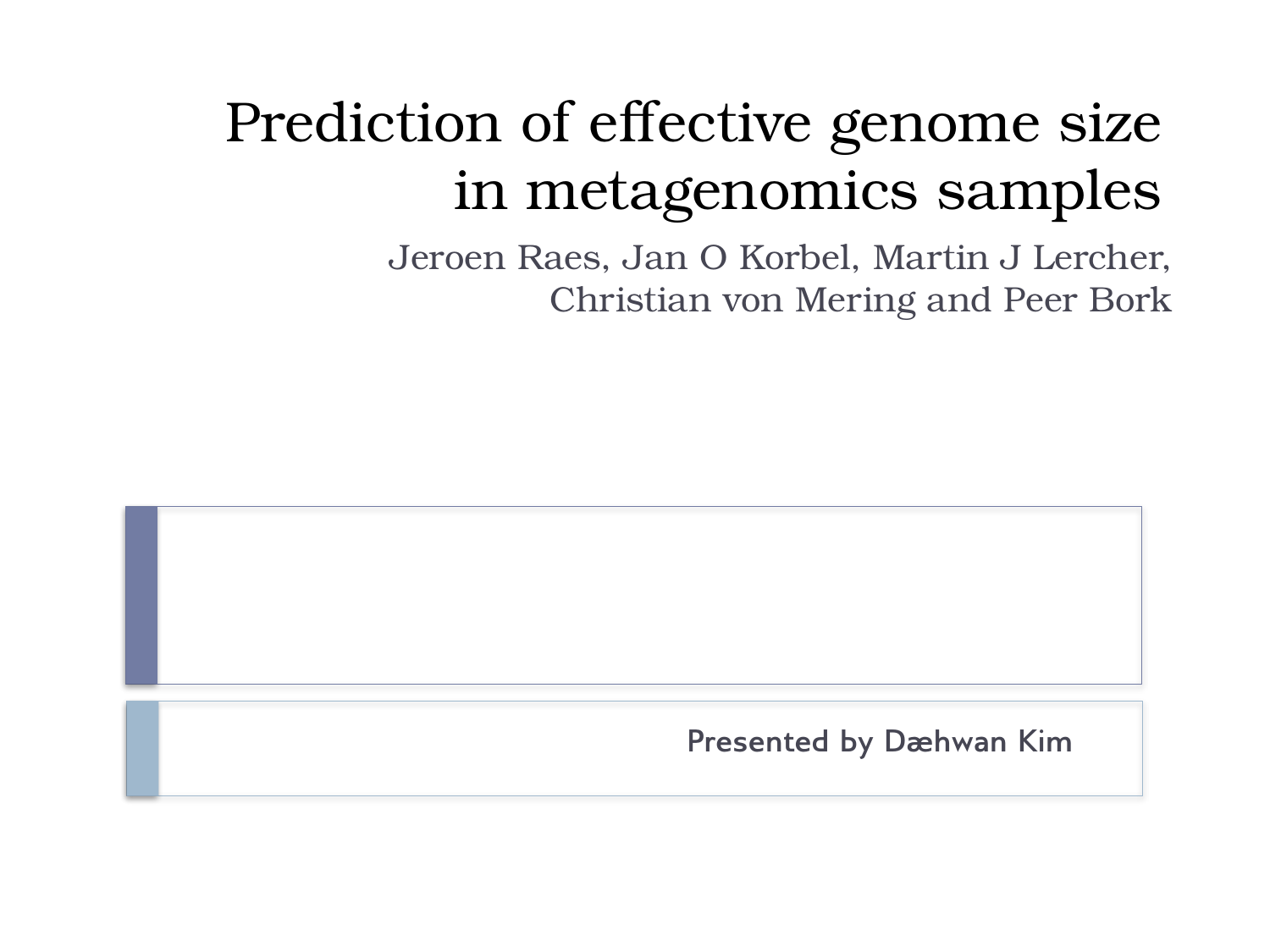

# Prediction of effective genome size in metagenomics samples
Jeroen Raes, Jan O Korbel, Martin J Lercher, Christian von Mering and Peer Bork
Presented by Daehwan Kim